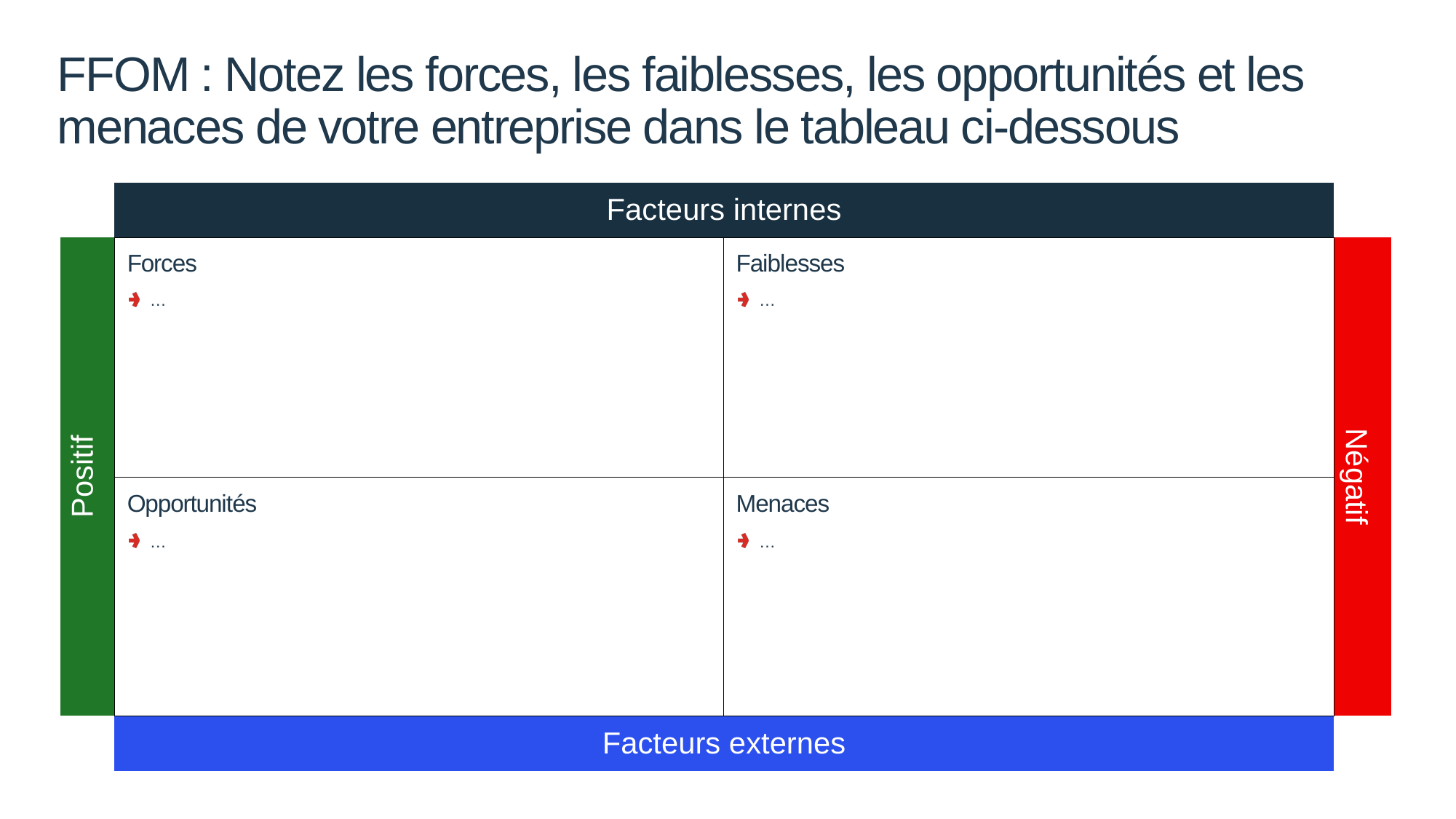

FFOM : Notez les forces, les faiblesses, les opportunités et les
menaces de votre entreprise dans le tableau ci-dessous
…
…
…
…